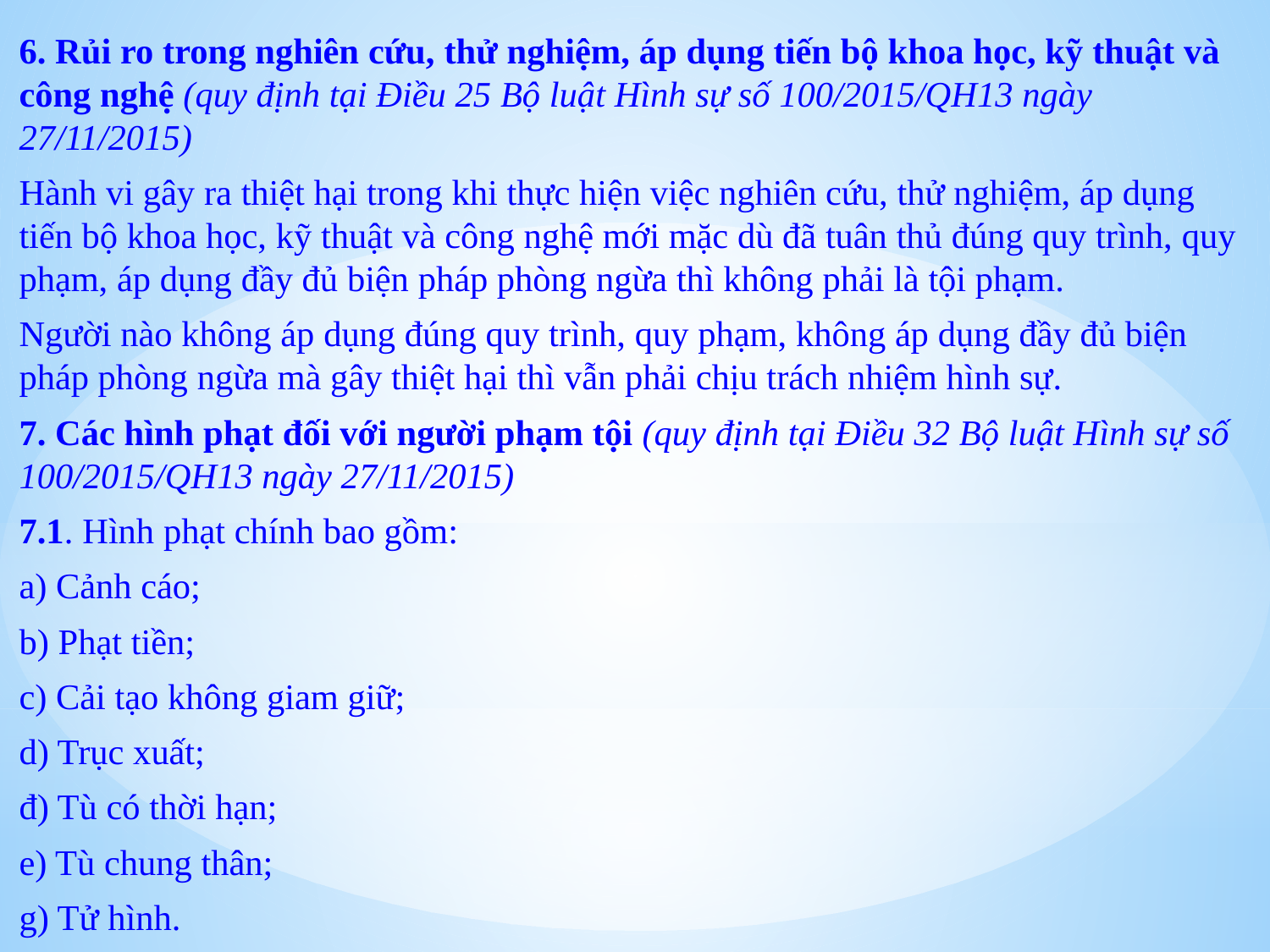

6. Rủi ro trong nghiên cứu, thử nghiệm, áp dụng tiến bộ khoa học, kỹ thuật và công nghệ (quy định tại Điều 25 Bộ luật Hình sự số 100/2015/QH13 ngày 27/11/2015)
Hành vi gây ra thiệt hại trong khi thực hiện việc nghiên cứu, thử nghiệm, áp dụng tiến bộ khoa học, kỹ thuật và công nghệ mới mặc dù đã tuân thủ đúng quy trình, quy phạm, áp dụng đầy đủ biện pháp phòng ngừa thì không phải là tội phạm.
Người nào không áp dụng đúng quy trình, quy phạm, không áp dụng đầy đủ biện pháp phòng ngừa mà gây thiệt hại thì vẫn phải chịu trách nhiệm hình sự.
7. Các hình phạt đối với người phạm tội (quy định tại Điều 32 Bộ luật Hình sự số 100/2015/QH13 ngày 27/11/2015)
7.1. Hình phạt chính bao gồm:
a) Cảnh cáo;
b) Phạt tiền;
c) Cải tạo không giam giữ;
d) Trục xuất;
đ) Tù có thời hạn;
e) Tù chung thân;
g) Tử hình.